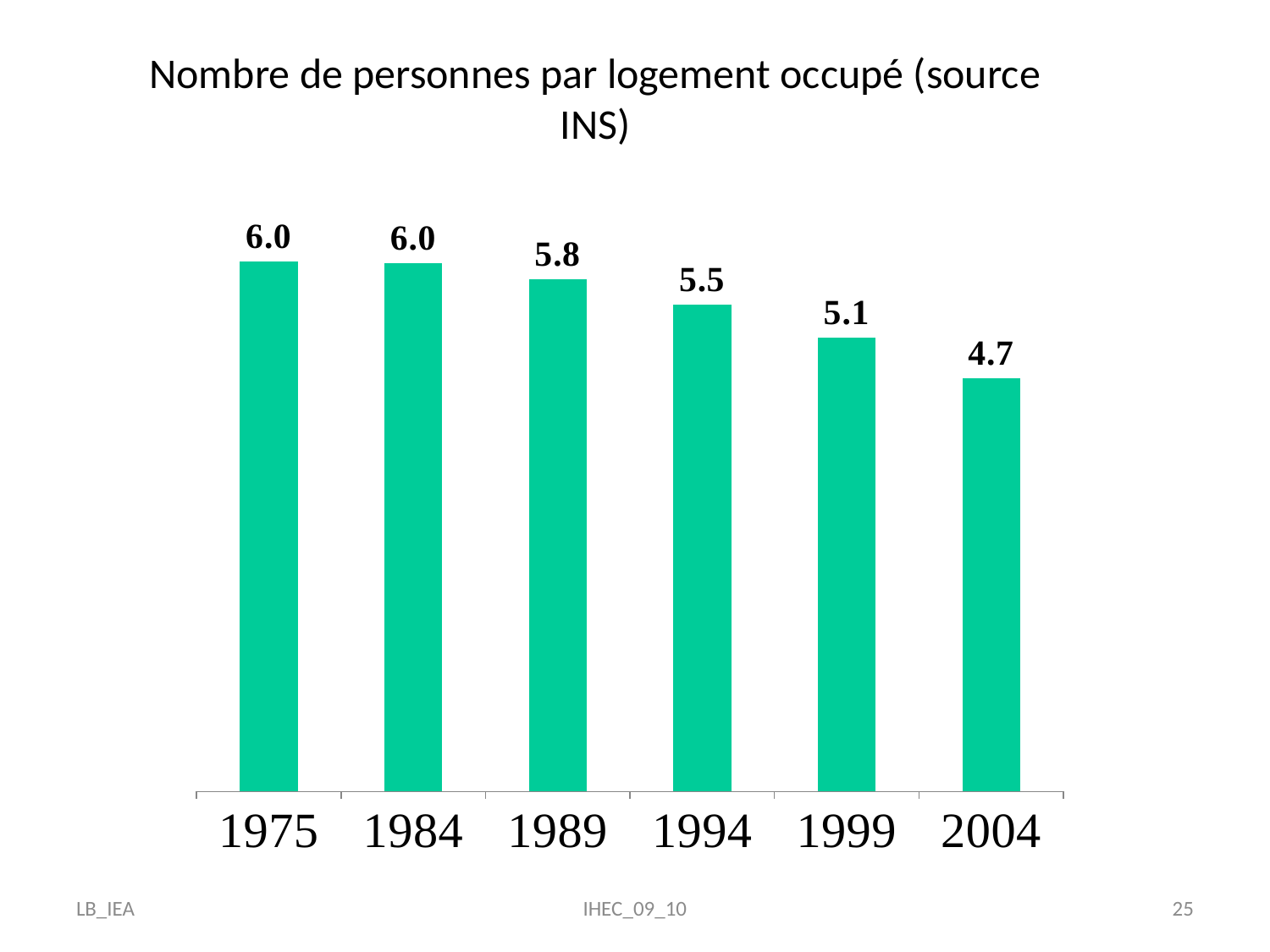

Nombre de personnes par logement occupé (source INS)

### Chart

| Category |  |
|---|---|
| 1975 | 6.0 |
| 1984 | 5.98 |
| 1989 | 5.8 |
| 1994 | 5.51 |
| 1999 | 5.14 |
| 2004 | 4.68 |
LB_IEA
IHEC_09_10
25